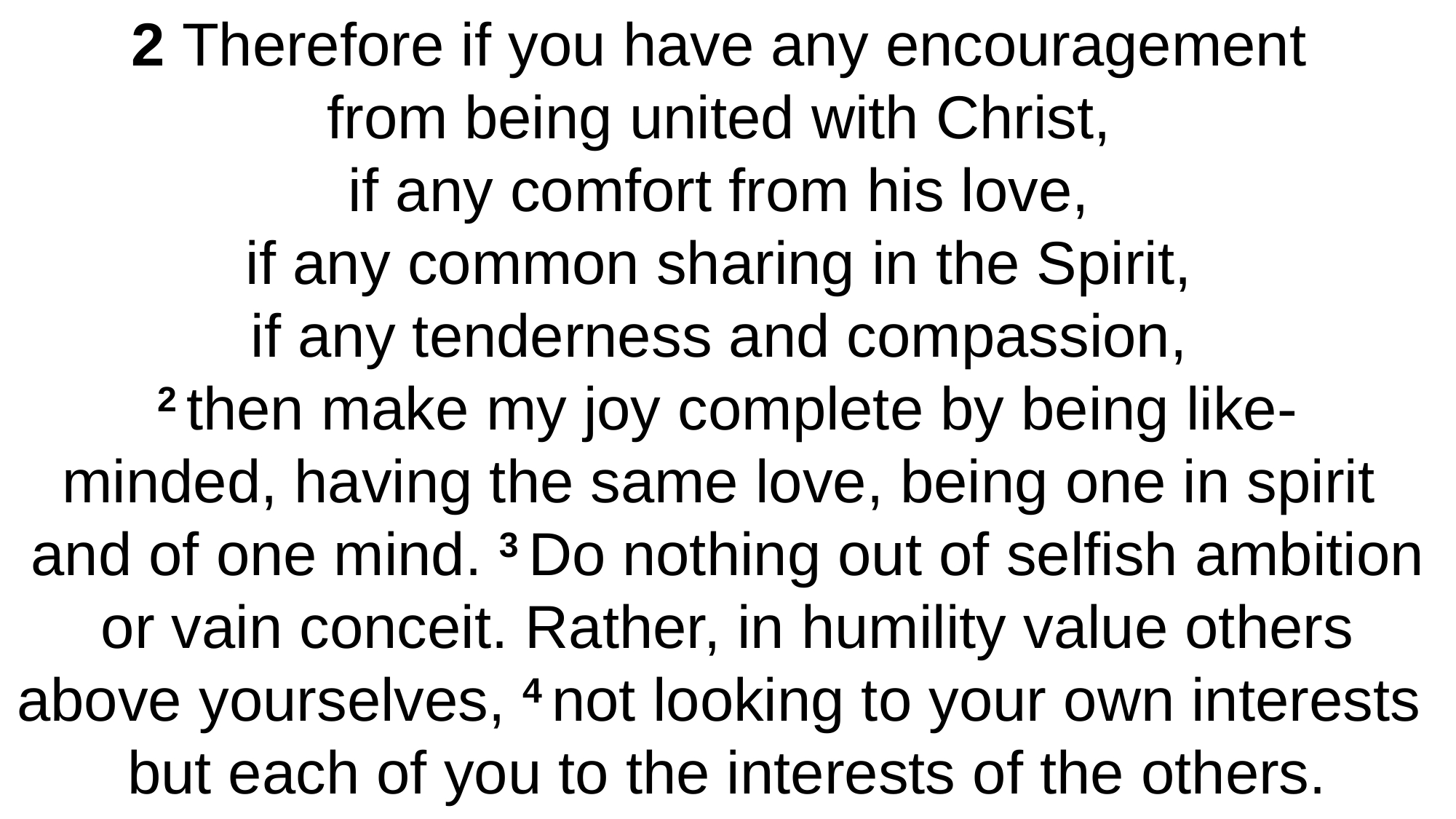

2 Therefore if you have any encouragement
from being united with Christ,
if any comfort from his love,
if any common sharing in the Spirit,
if any tenderness and compassion,
2 then make my joy complete by being like-minded, having the same love, being one in spirit
and of one mind. 3 Do nothing out of selfish ambition or vain conceit. Rather, in humility value others above yourselves, 4 not looking to your own interests
but each of you to the interests of the others.